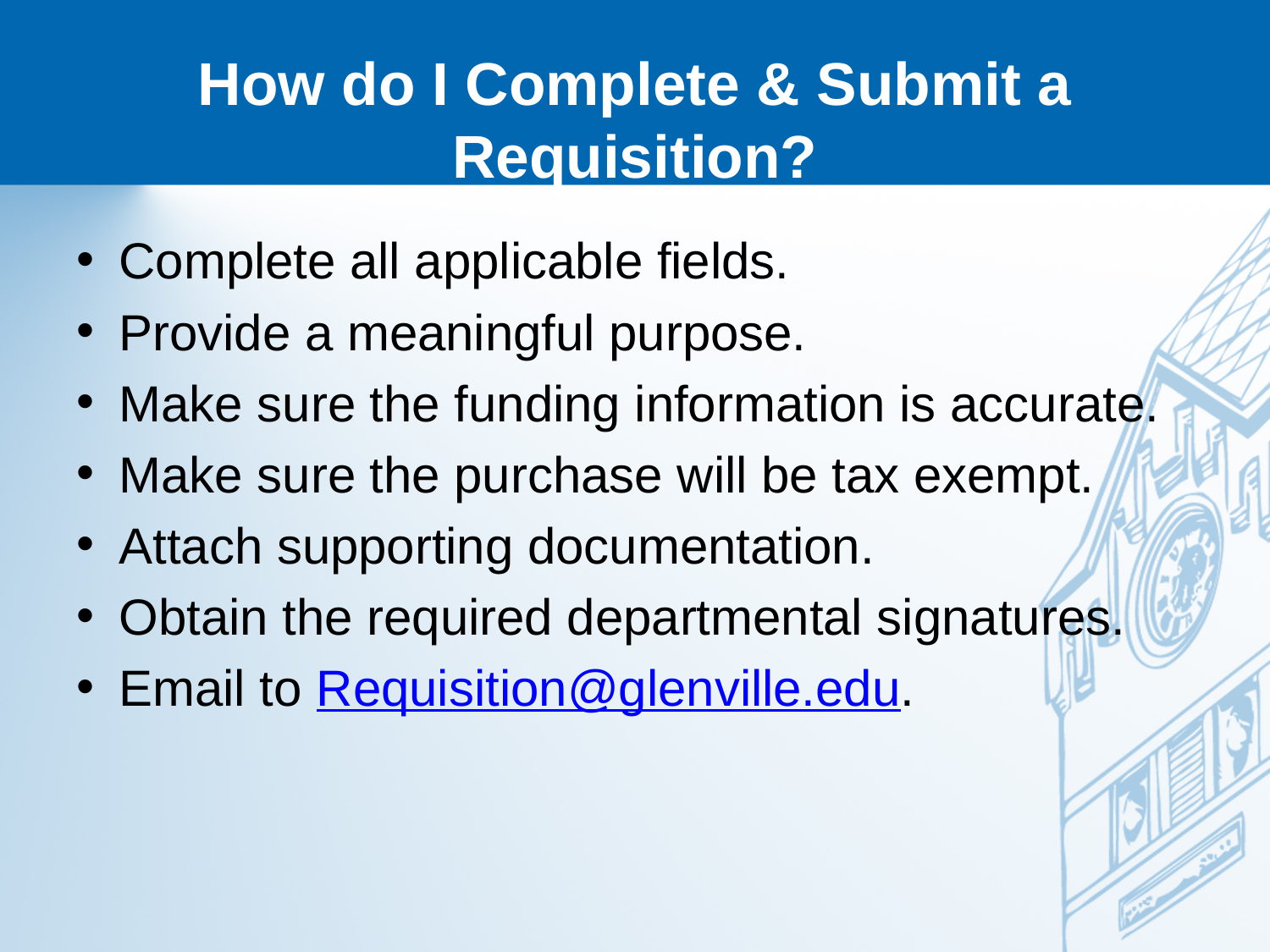

# How do I Complete & Submit a Requisition?
Complete all applicable fields.
Provide a meaningful purpose.
Make sure the funding information is accurate.
Make sure the purchase will be tax exempt.
Attach supporting documentation.
Obtain the required departmental signatures.
Email to Requisition@glenville.edu.